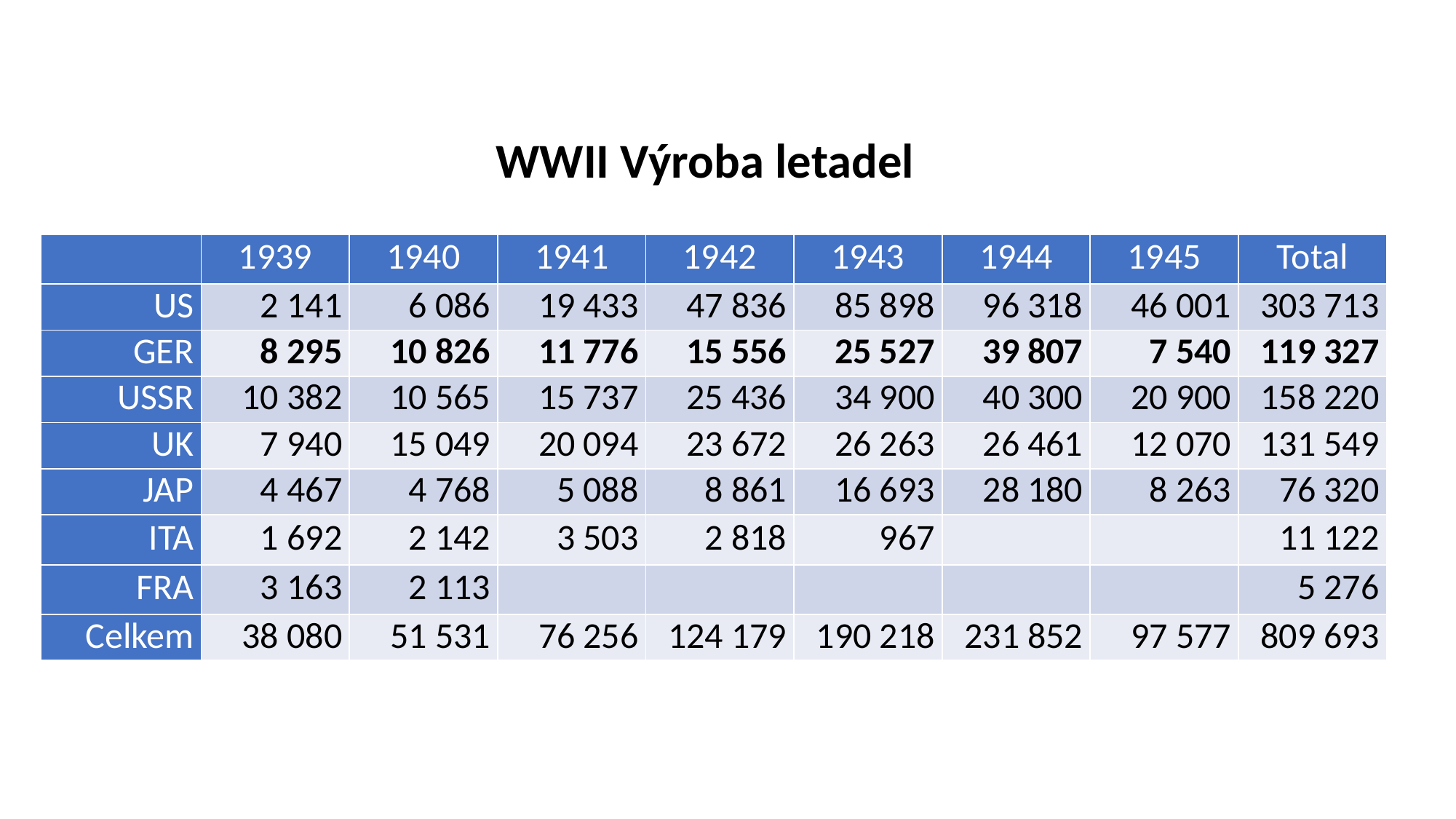

WWII Výroba letadel
|  | 1939 | 1940 | 1941 | 1942 | 1943 | 1944 | 1945 | Total |
| --- | --- | --- | --- | --- | --- | --- | --- | --- |
| US | 2 141 | 6 086 | 19 433 | 47 836 | 85 898 | 96 318 | 46 001 | 303 713 |
| GER | 8 295 | 10 826 | 11 776 | 15 556 | 25 527 | 39 807 | 7 540 | 119 327 |
| USSR | 10 382 | 10 565 | 15 737 | 25 436 | 34 900 | 40 300 | 20 900 | 158 220 |
| UK | 7 940 | 15 049 | 20 094 | 23 672 | 26 263 | 26 461 | 12 070 | 131 549 |
| JAP | 4 467 | 4 768 | 5 088 | 8 861 | 16 693 | 28 180 | 8 263 | 76 320 |
| ITA | 1 692 | 2 142 | 3 503 | 2 818 | 967 |  |  | 11 122 |
| FRA | 3 163 | 2 113 |  |  |  |  |  | 5 276 |
| Celkem | 38 080 | 51 531 | 76 256 | 124 179 | 190 218 | 231 852 | 97 577 | 809 693 |